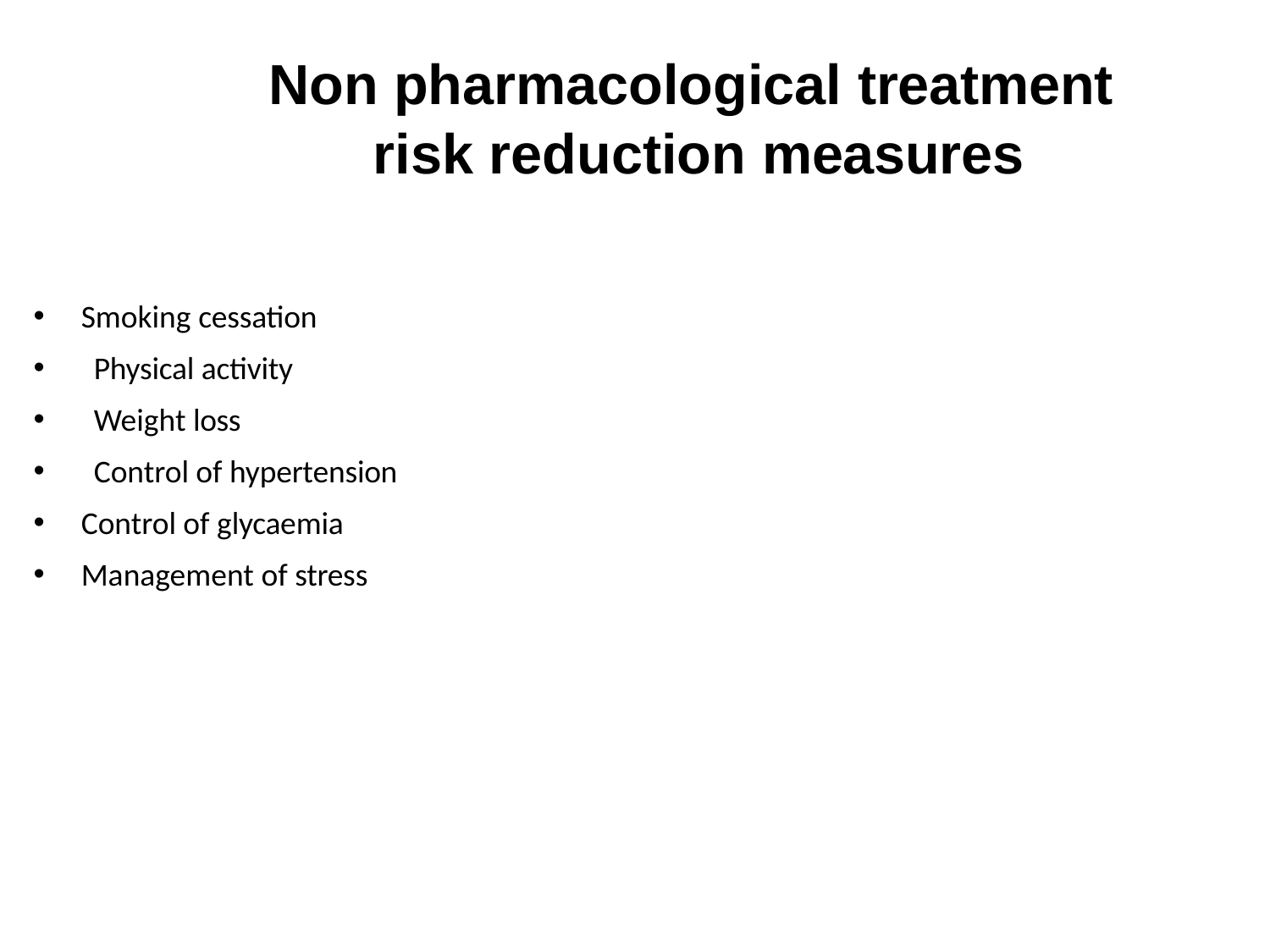

Non pharmacological treatment
risk reduction measures

Smoking cessation
Physical activity
Weight loss
Control of hypertension
Control of glycaemia
Management of stress